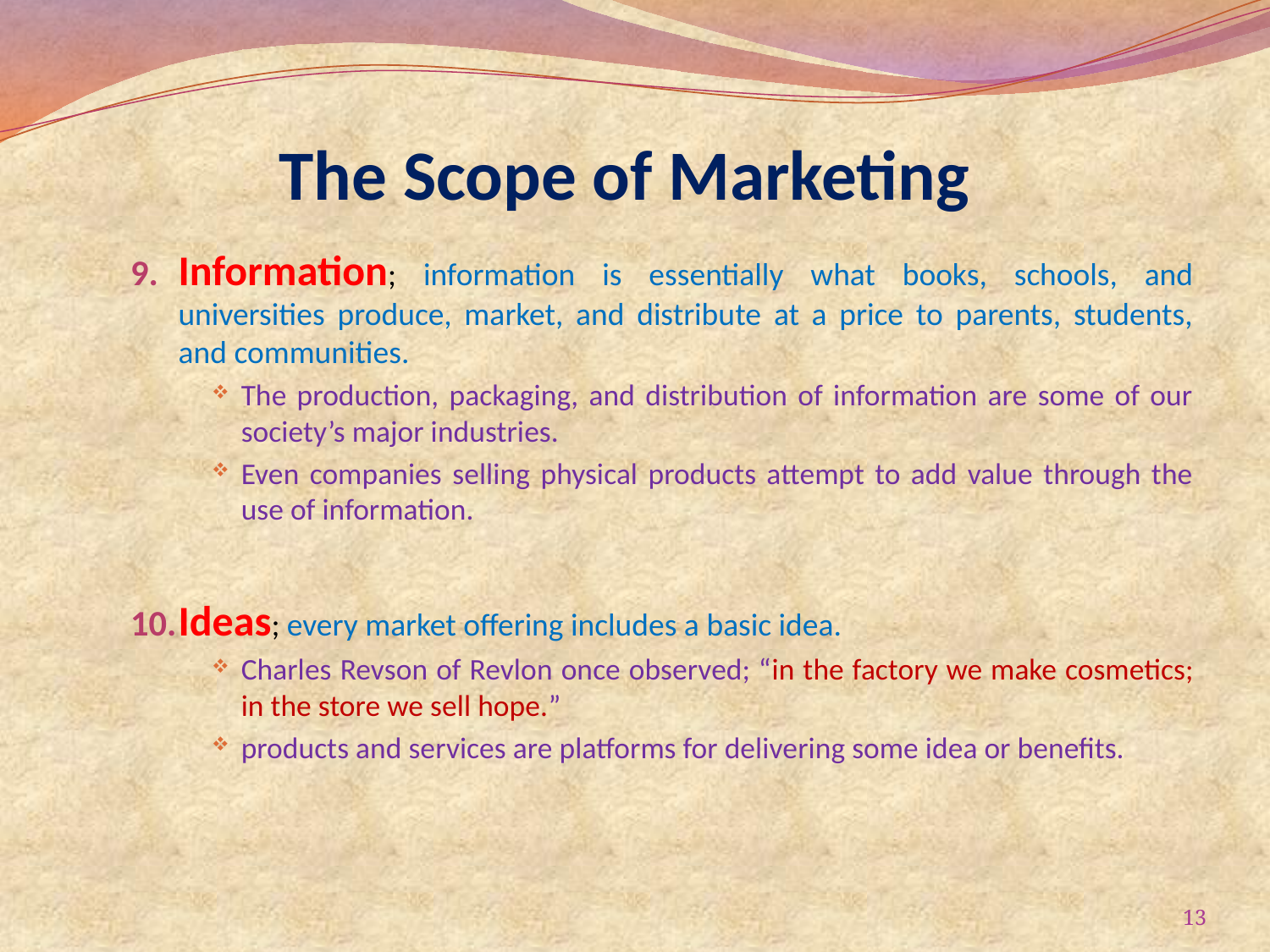

# The Scope of Marketing
Information; information is essentially what books, schools, and universities produce, market, and distribute at a price to parents, students, and communities.
The production, packaging, and distribution of information are some of our society’s major industries.
Even companies selling physical products attempt to add value through the use of information.

Ideas; every market offering includes a basic idea.
Charles Revson of Revlon once observed; “in the factory we make cosmetics; in the store we sell hope.”
products and services are platforms for delivering some idea or benefits.

13